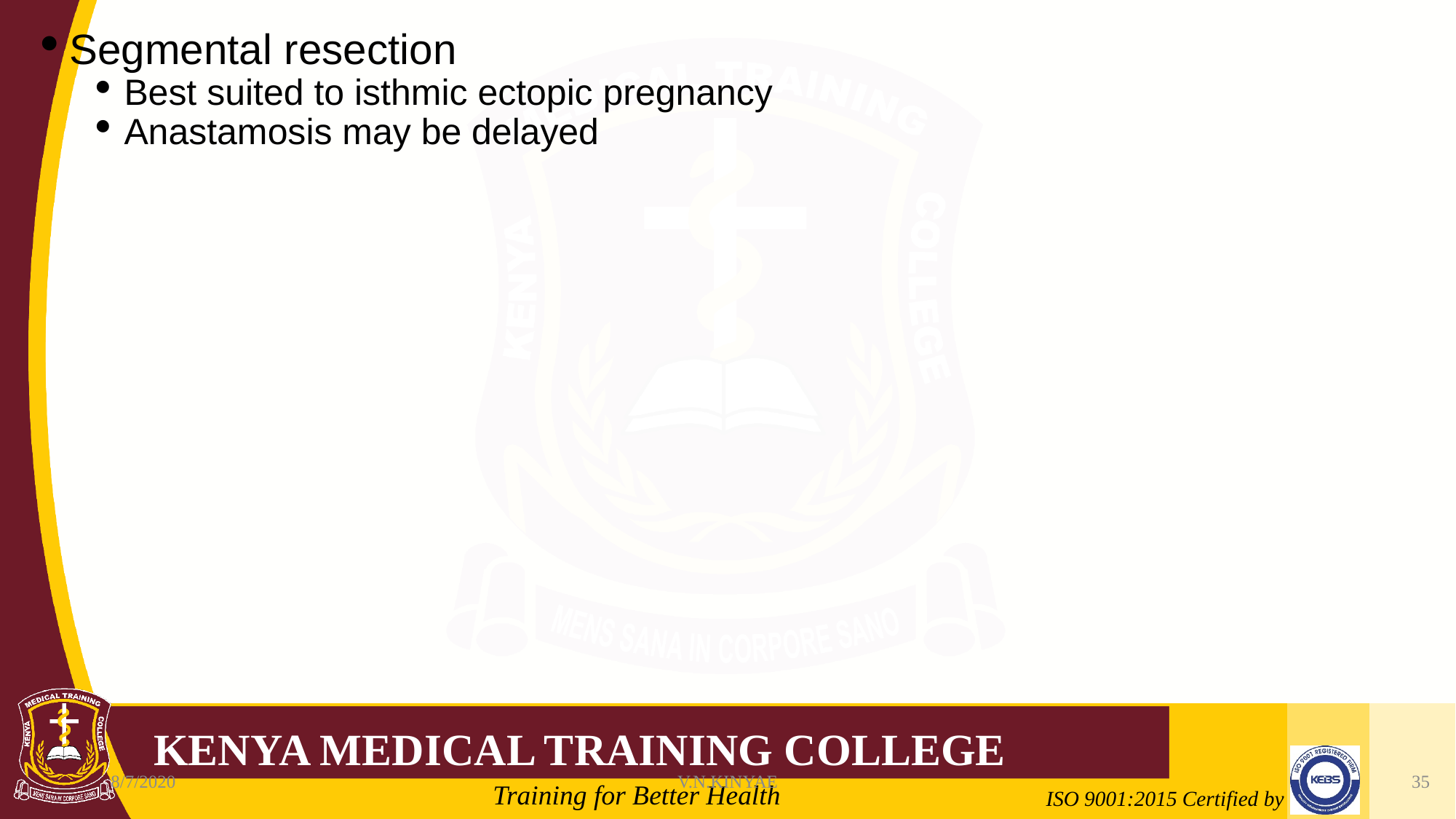

Segmental resection
Best suited to isthmic ectopic pregnancy
Anastamosis may be delayed

8/7/2020
V.N.KINYAE
35